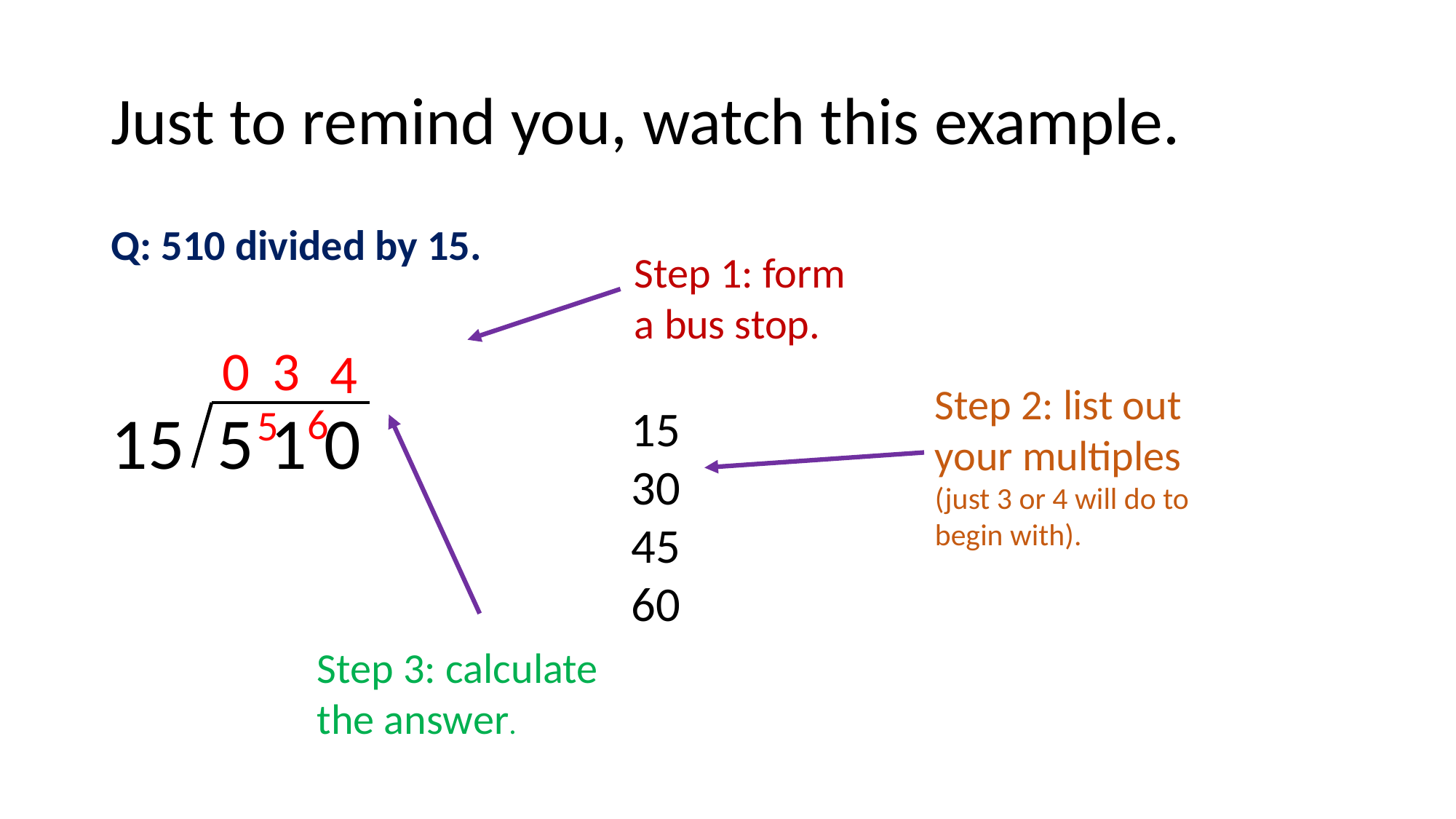

# Just to remind you, watch this example.
Q: 510 divided by 15.

15  5 1 0
Step 1: form a bus stop.
0
3
4
Step 2: list out your multiples (just 3 or 4 will do to begin with).
6
5
15
30
45
60
Step 3: calculate the answer.